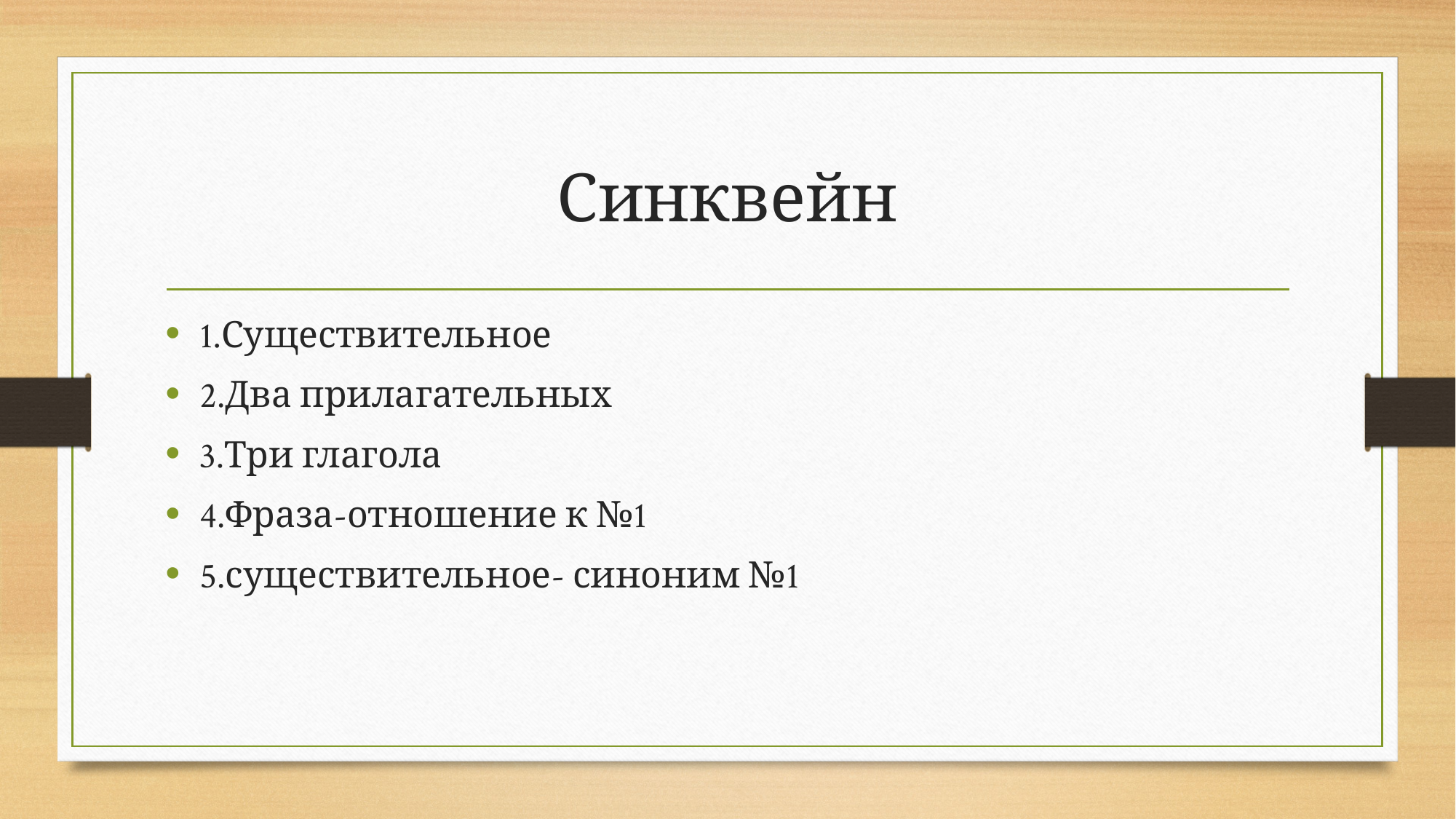

# Синквейн
1.Существительное
2.Два прилагательных
3.Три глагола
4.Фраза-отношение к №1
5.существительное- синоним №1